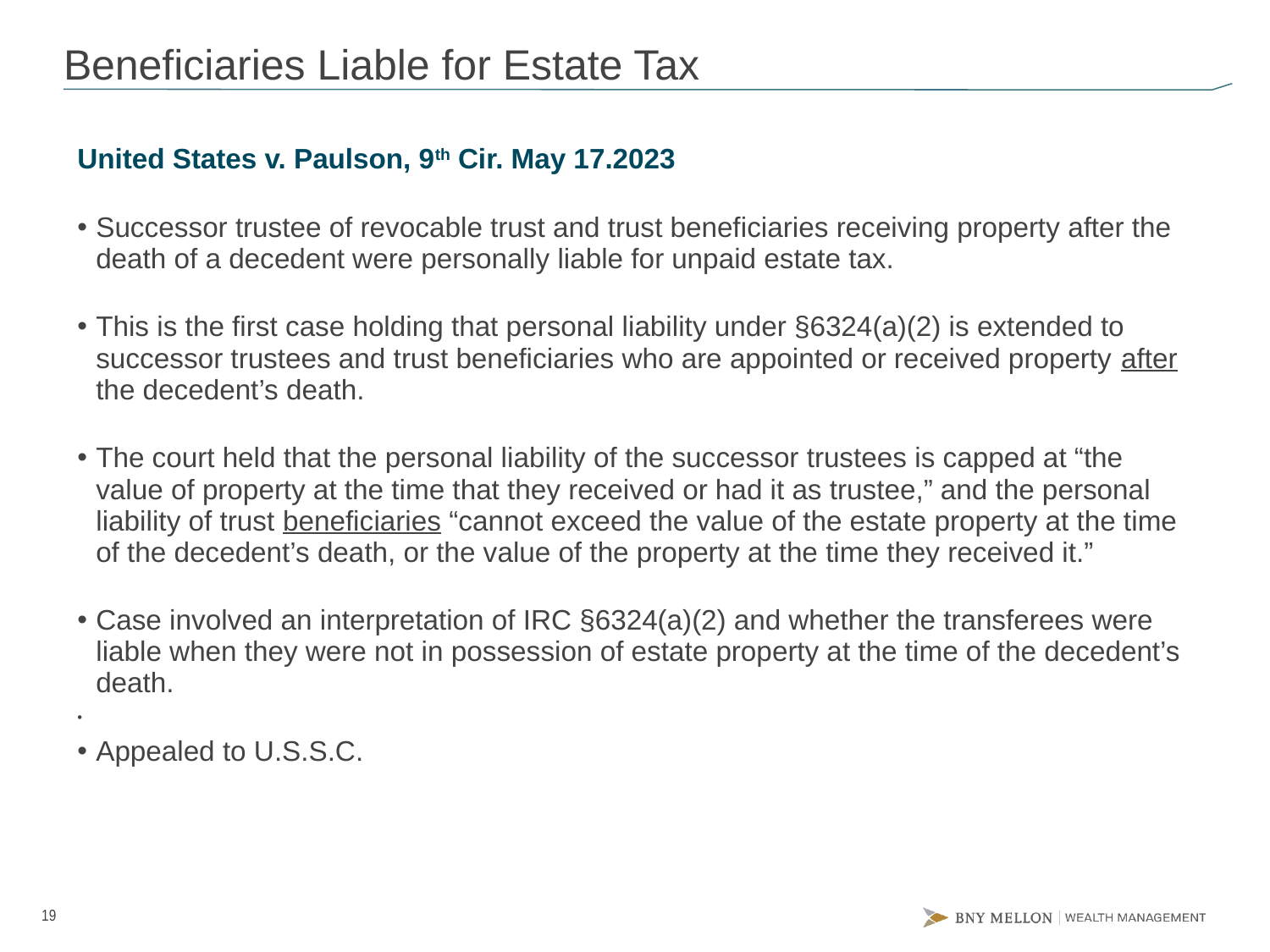

# Beneficiaries Liable for Estate Tax
United States v. Paulson, 9th Cir. May 17.2023

Successor trustee of revocable trust and trust beneficiaries receiving property after the death of a decedent were personally liable for unpaid estate tax.

This is the first case holding that personal liability under §6324(a)(2) is extended to successor trustees and trust beneficiaries who are appointed or received property after the decedent’s death.

The court held that the personal liability of the successor trustees is capped at “the value of property at the time that they received or had it as trustee,” and the personal liability of trust beneficiaries “cannot exceed the value of the estate property at the time of the decedent’s death, or the value of the property at the time they received it.”

Case involved an interpretation of IRC §6324(a)(2) and whether the transferees were liable when they were not in possession of estate property at the time of the decedent’s death.

Appealed to U.S.S.C.